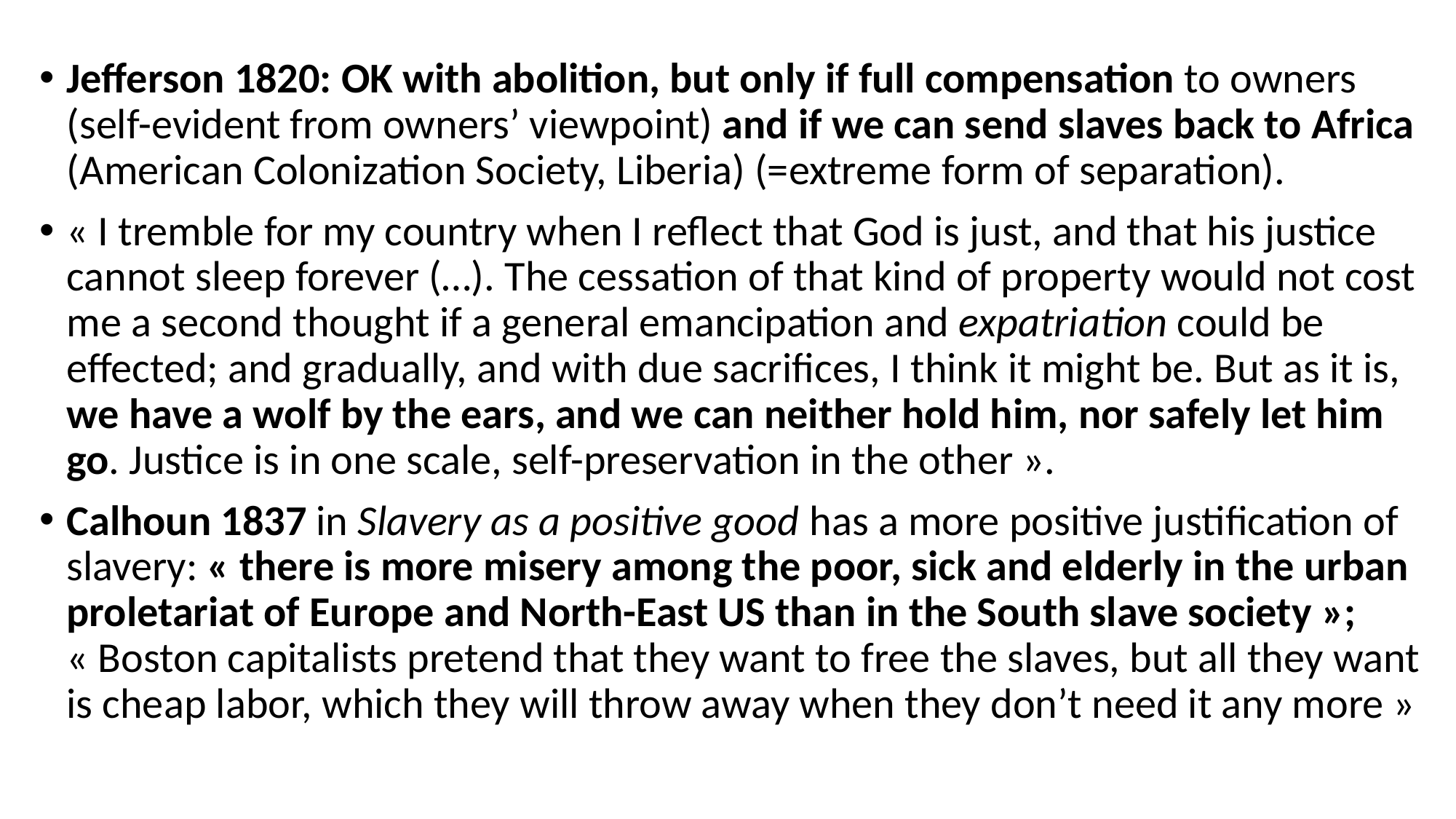

Jefferson 1820: OK with abolition, but only if full compensation to owners (self-evident from owners’ viewpoint) and if we can send slaves back to Africa (American Colonization Society, Liberia) (=extreme form of separation).
« I tremble for my country when I reflect that God is just, and that his justice cannot sleep forever (…). The cessation of that kind of property would not cost me a second thought if a general emancipation and expatriation could be effected; and gradually, and with due sacrifices, I think it might be. But as it is, we have a wolf by the ears, and we can neither hold him, nor safely let him go. Justice is in one scale, self-preservation in the other ».
Calhoun 1837 in Slavery as a positive good has a more positive justification of slavery: « there is more misery among the poor, sick and elderly in the urban proletariat of Europe and North-East US than in the South slave society »; « Boston capitalists pretend that they want to free the slaves, but all they want is cheap labor, which they will throw away when they don’t need it any more »